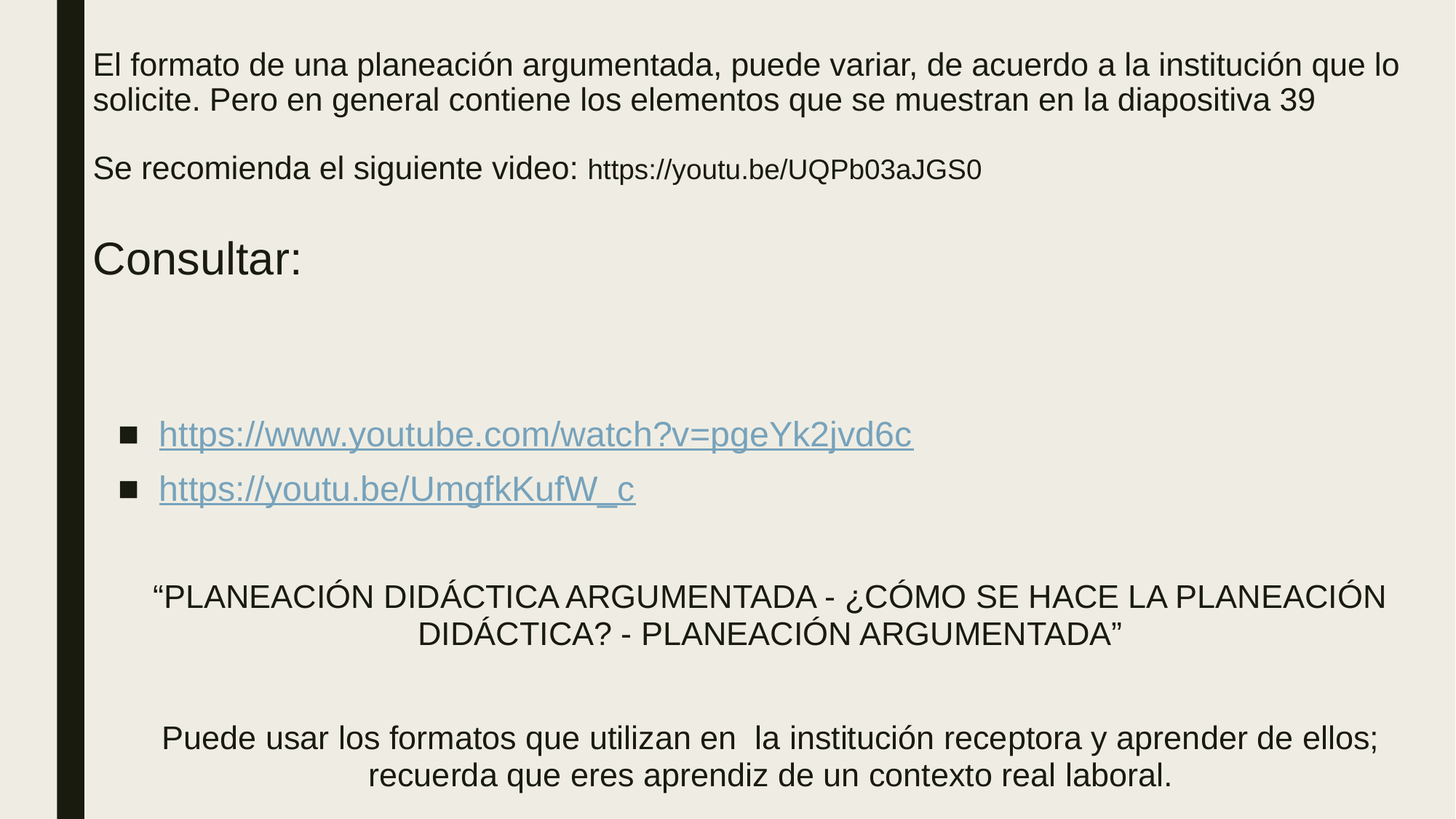

# El formato de una planeación argumentada, puede variar, de acuerdo a la institución que lo solicite. Pero en general contiene los elementos que se muestran en la diapositiva 39 Se recomienda el siguiente video: https://youtu.be/UQPb03aJGS0 Consultar:
https://www.youtube.com/watch?v=pgeYk2jvd6c
https://youtu.be/UmgfkKufW_c

“PLANEACIÓN DIDÁCTICA ARGUMENTADA - ¿CÓMO SE HACE LA PLANEACIÓN DIDÁCTICA? - PLANEACIÓN ARGUMENTADA”

Puede usar los formatos que utilizan en  la institución receptora y aprender de ellos; recuerda que eres aprendiz de un contexto real laboral.